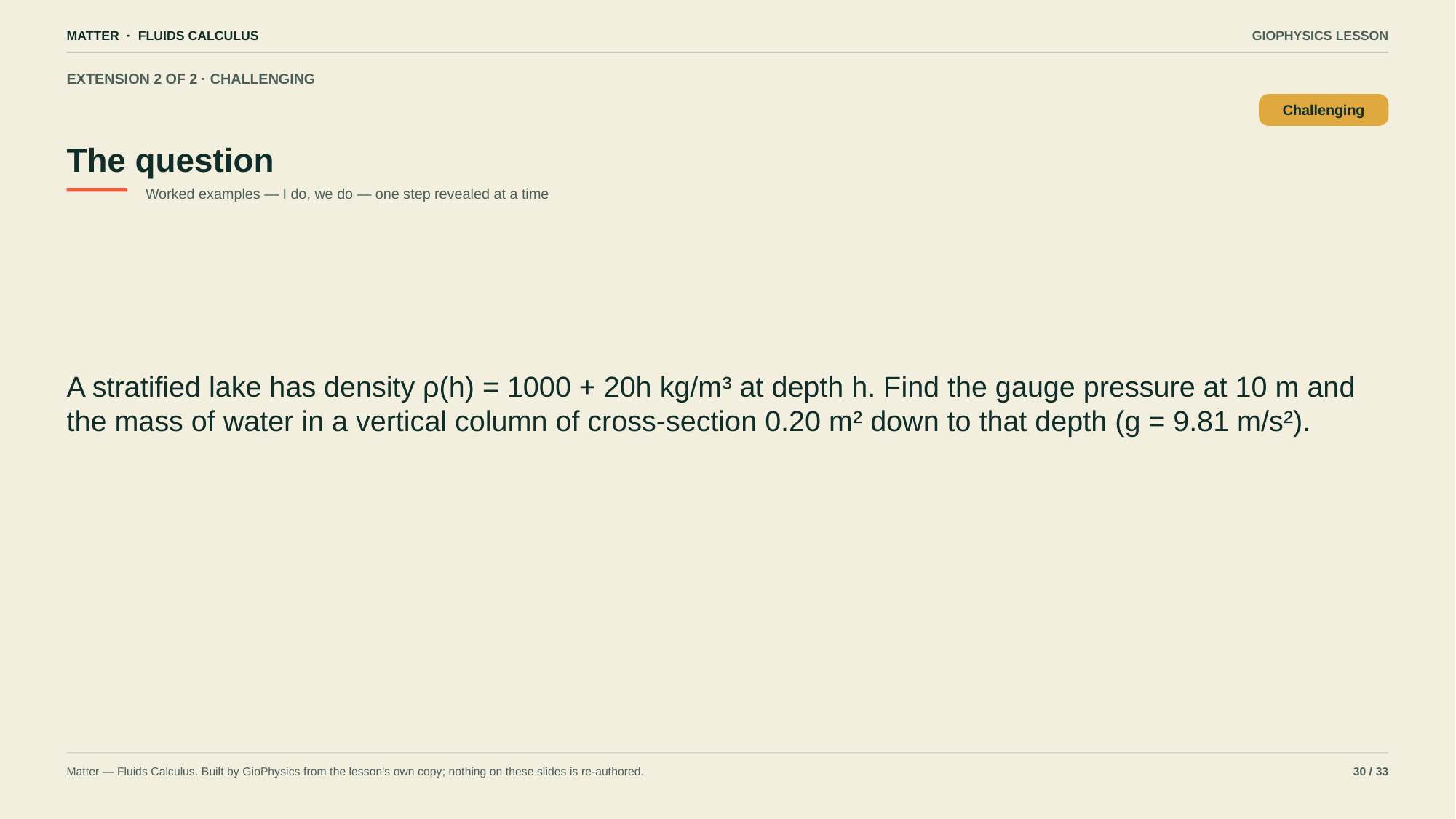

MATTER  ·  FLUIDS CALCULUS
GIOPHYSICS LESSON

EXTENSION 2 OF 2 · CHALLENGING
The question

Challenging
Worked examples — I do, we do — one step revealed at a time

A stratified lake has density ρ(h) = 1000 + 20h kg/m³ at depth h. Find the gauge pressure at 10 m and the mass of water in a vertical column of cross-section 0.20 m² down to that depth (g = 9.81 m/s²).

Matter — Fluids Calculus. Built by GioPhysics from the lesson's own copy; nothing on these slides is re-authored.
30 / 33